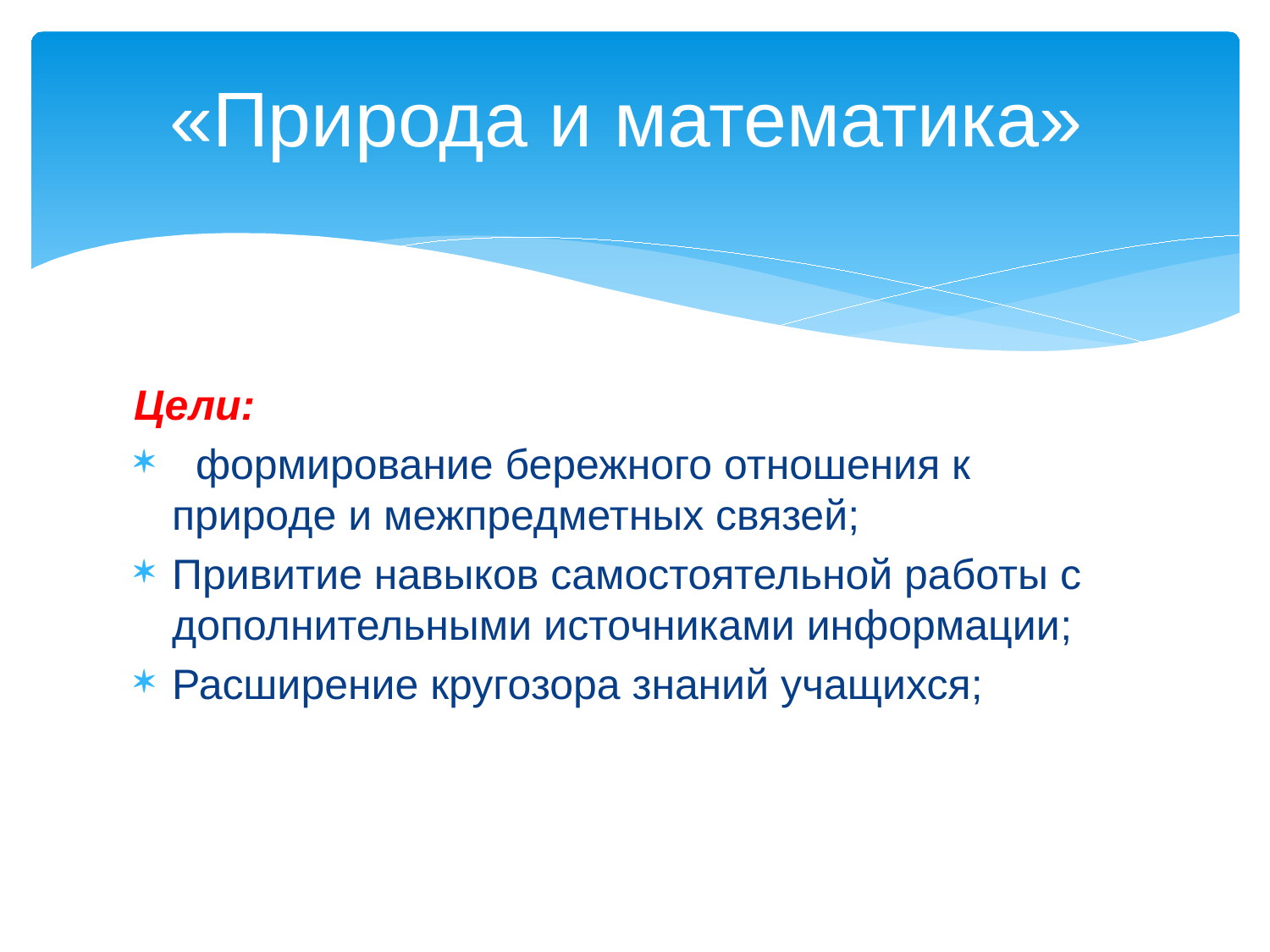

# «Природа и математика»
Цели:
  формирование бережного отношения к природе и межпредметных связей;
Привитие навыков самостоятельной работы с дополнительными источниками информации;
Расширение кругозора знаний учащихся;